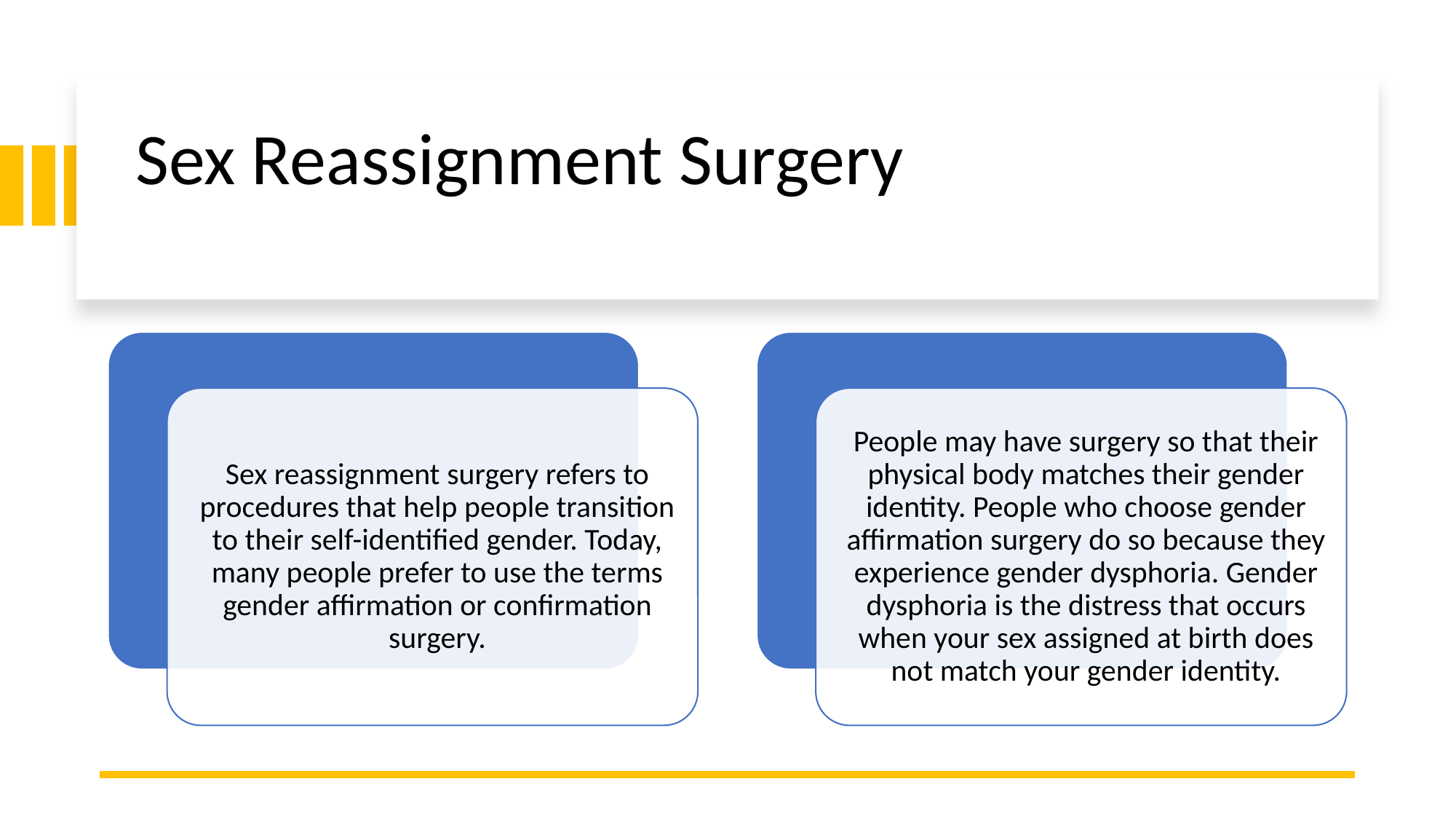

# Sex Reassignment Surgery

Sex reassignment surgery refers to procedures that help people transition to their self-identified gender. Today, many people prefer to use the terms gender affirmation or confirmation surgery.
People may have surgery so that their physical body matches their gender identity. People who choose gender affirmation surgery do so because they experience gender dysphoria. Gender dysphoria is the distress that occurs when your sex assigned at birth does not match your gender identity.